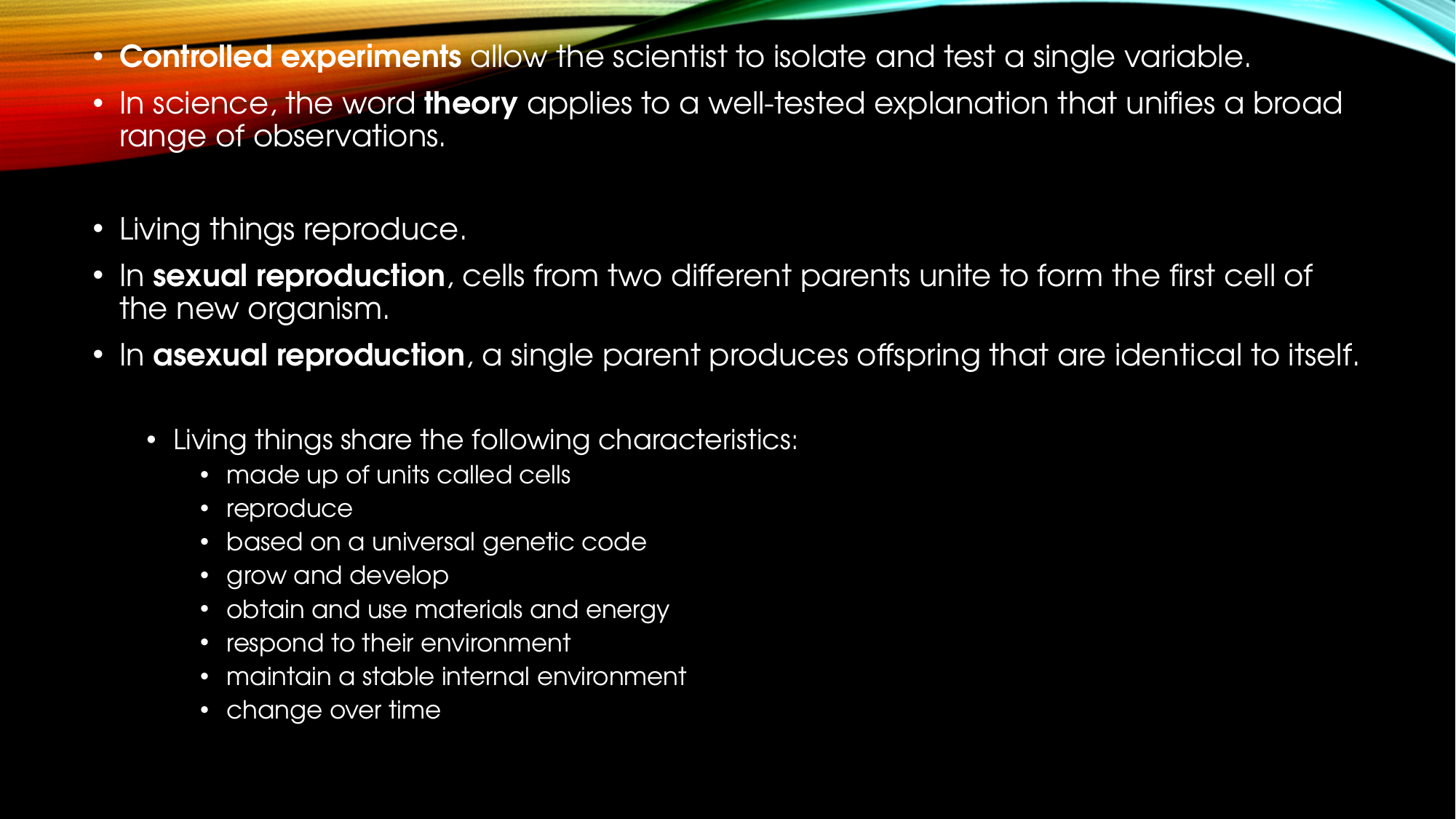

Controlled experiments allow the scientist to isolate and test a single variable.
In science, the word theory applies to a well-tested explanation that unifies a broad range of observations.

Living things reproduce.
In sexual reproduction, cells from two different parents unite to form the first cell of the new organism.
In asexual reproduction, a single parent produces offspring that are identical to itself.

Living things share the following characteristics:
made up of units called cells
reproduce
based on a universal genetic code
grow and develop
obtain and use materials and energy
respond to their environment
maintain a stable internal environment
change over time

#